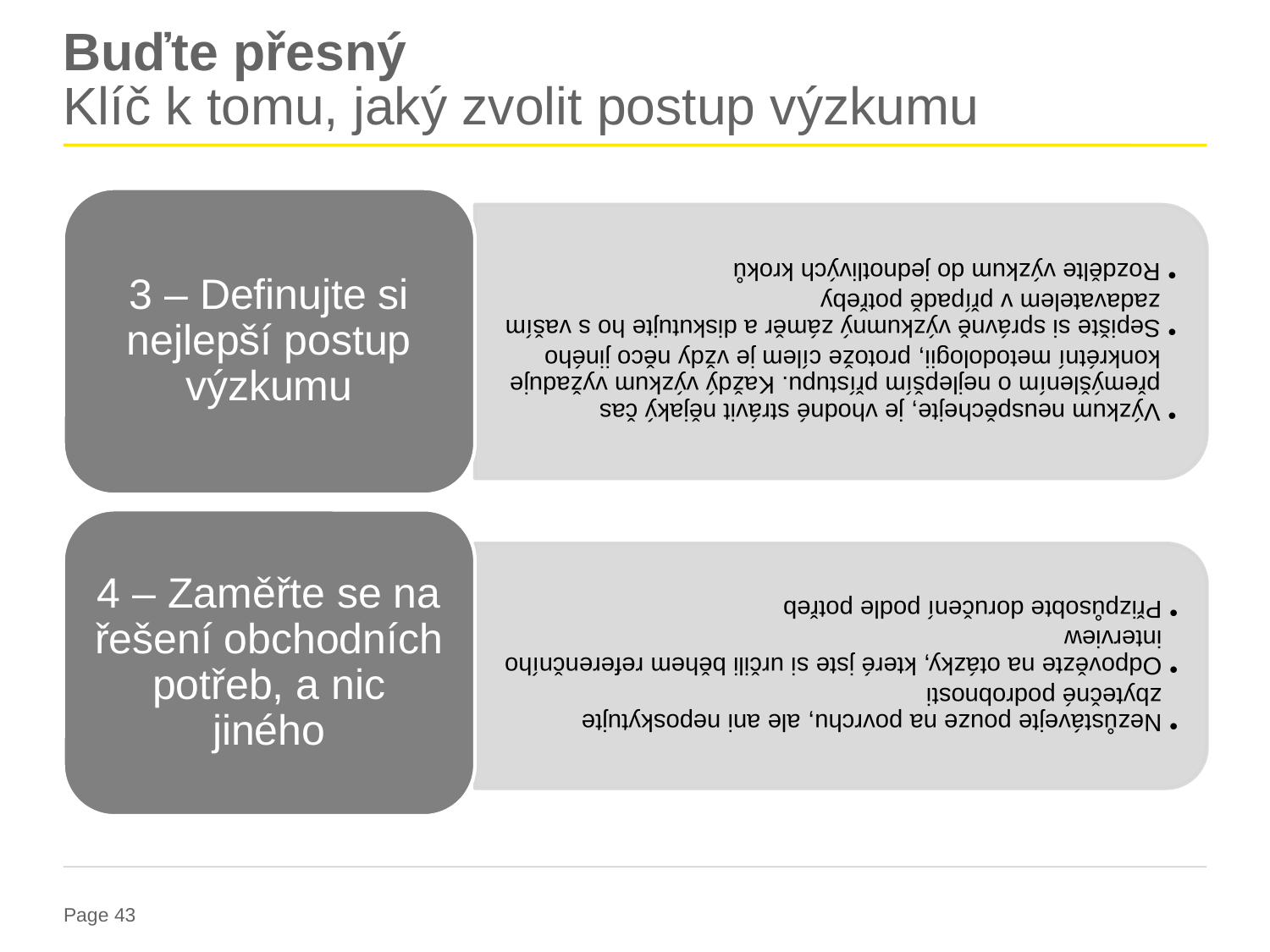

# Buďte přesný Klíč k tomu, jaký zvolit postup výzkumu
Výzkum neuspěchejte, je vhodné strávit nějaký čas přemýšlením o nejlepším přístupu. Každý výzkum vyžaduje konkrétní metodologii, protože cílem je vždy něco jiného
Sepište si správně výzkumný záměr a diskutujte ho s vaším zadavatelem v případě potřeby
Rozdělte výzkum do jednotlivých kroků
3 – Definujte si nejlepší postup výzkumu
Nezůstávejte pouze na povrchu, ale ani neposkytujte zbytečné podrobnosti
Odpovězte na otázky, které jste si určili během referenčního interview
Přizpůsobte doručení podle potřeb
4 – Zaměřte se na řešení obchodních potřeb, a nic jiného